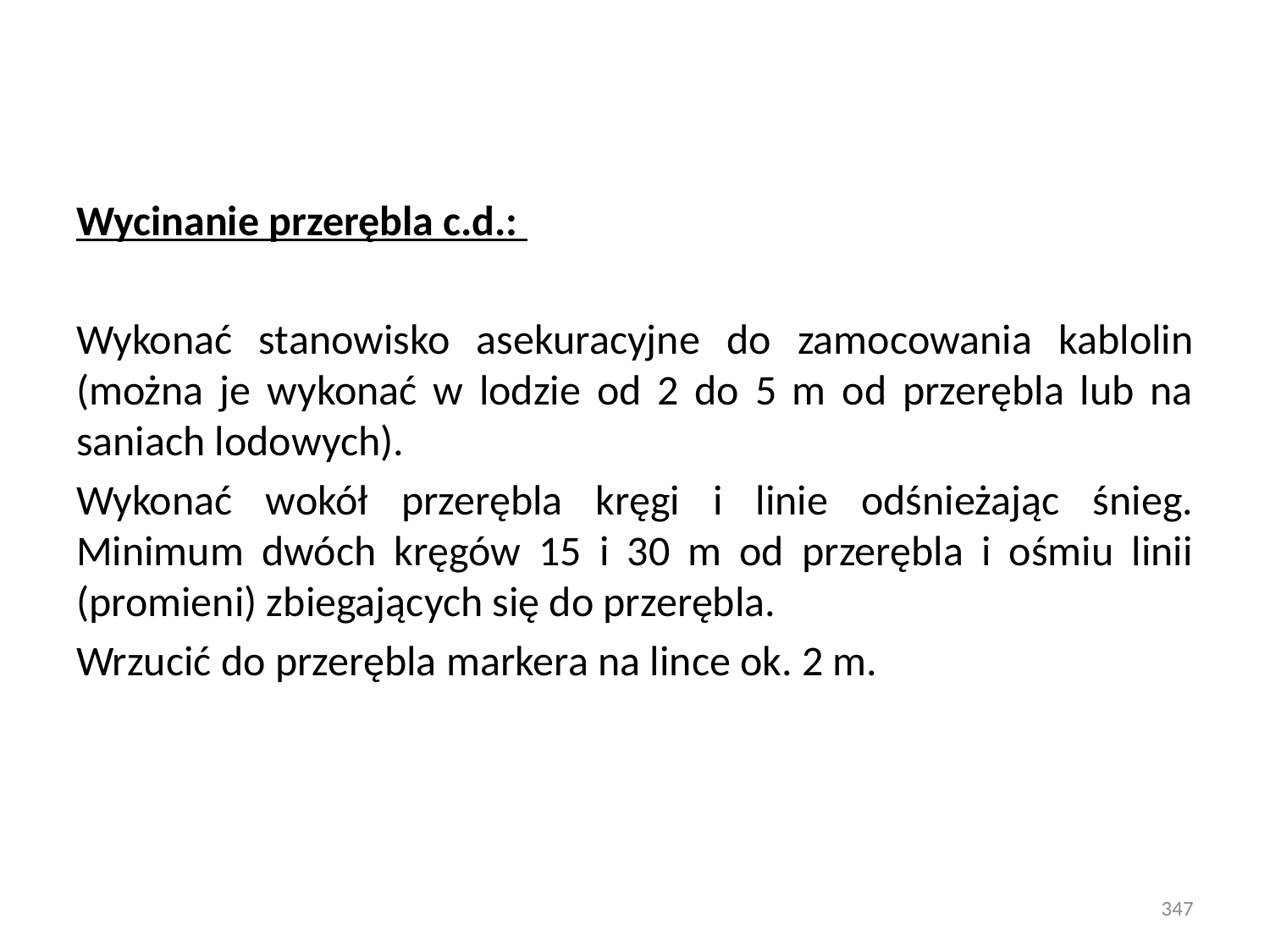

Wycinanie przerębla c.d.:

Wykonać stanowisko asekuracyjne do zamocowania kablolin (można je wykonać w lodzie od 2 do 5 m od przerębla lub na saniach lodowych).
Wykonać wokół przerębla kręgi i linie odśnieżając śnieg. Minimum dwóch kręgów 15 i 30 m od przerębla i ośmiu linii (promieni) zbiegających się do przerębla.
Wrzucić do przerębla markera na lince ok. 2 m.

347